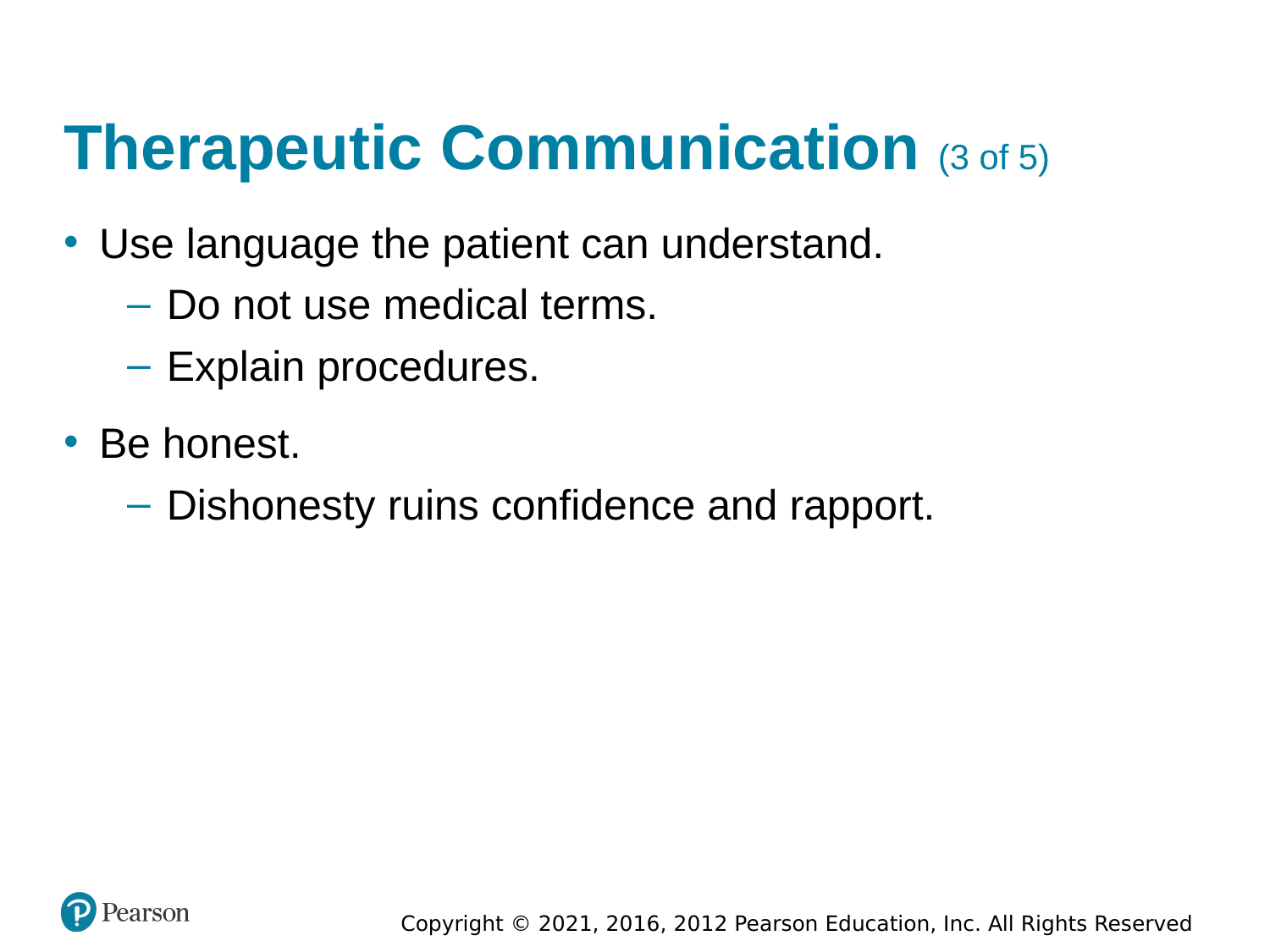

# Therapeutic Communication (3 of 5)
Use language the patient can understand.
Do not use medical terms.
Explain procedures.
Be honest.
Dishonesty ruins confidence and rapport.